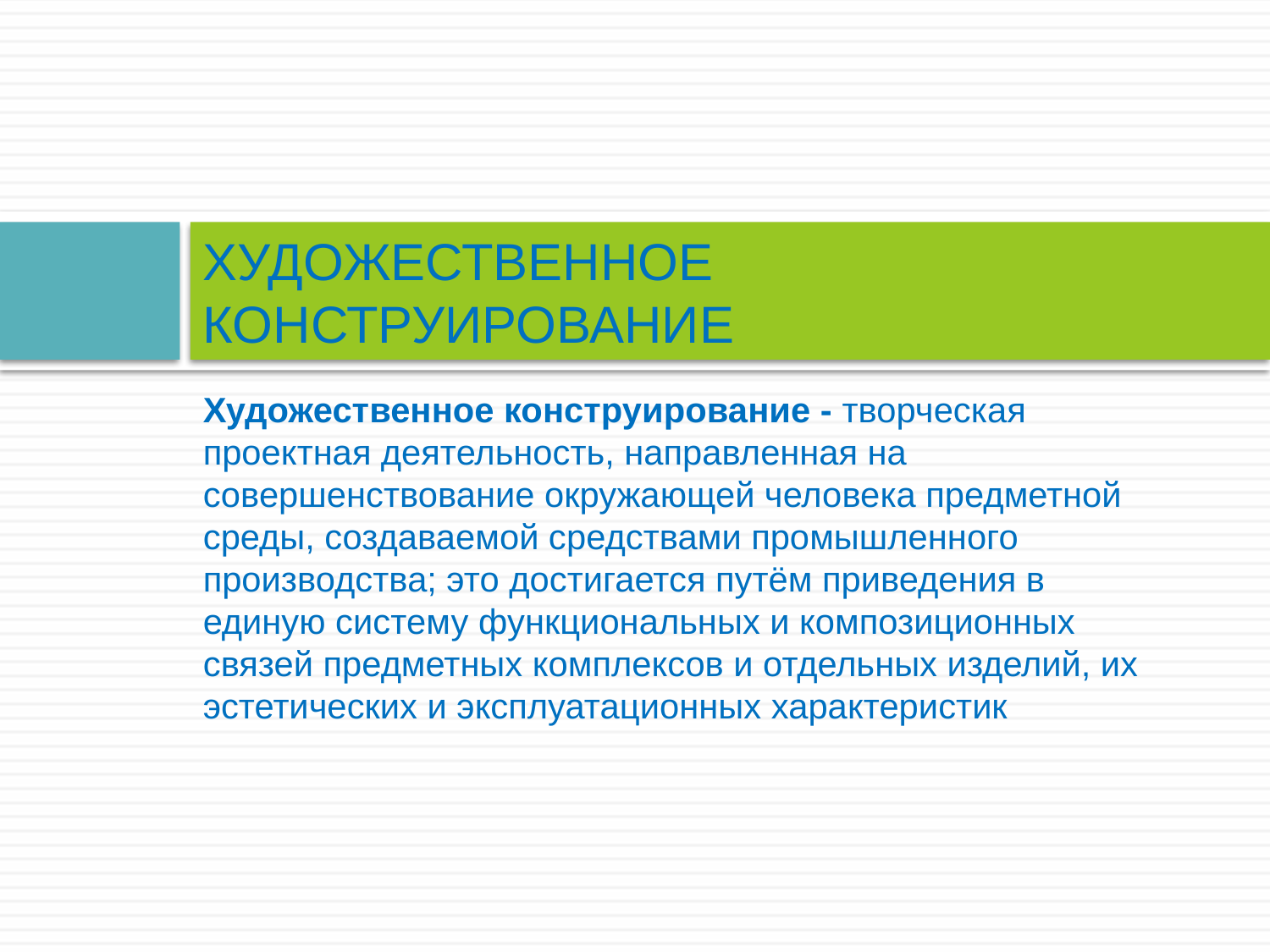

# ХУДОЖЕСТВЕННОЕ КОНСТРУИРОВАНИЕ
Художественное конструирование - творческая проектная деятельность, направленная на совершенствование окружающей человека предметной среды, создаваемой средствами промышленного производства; это достигается путём приведения в единую систему функциональных и композиционных связей предметных комплексов и отдельных изделий, их эстетических и эксплуатационных характеристик